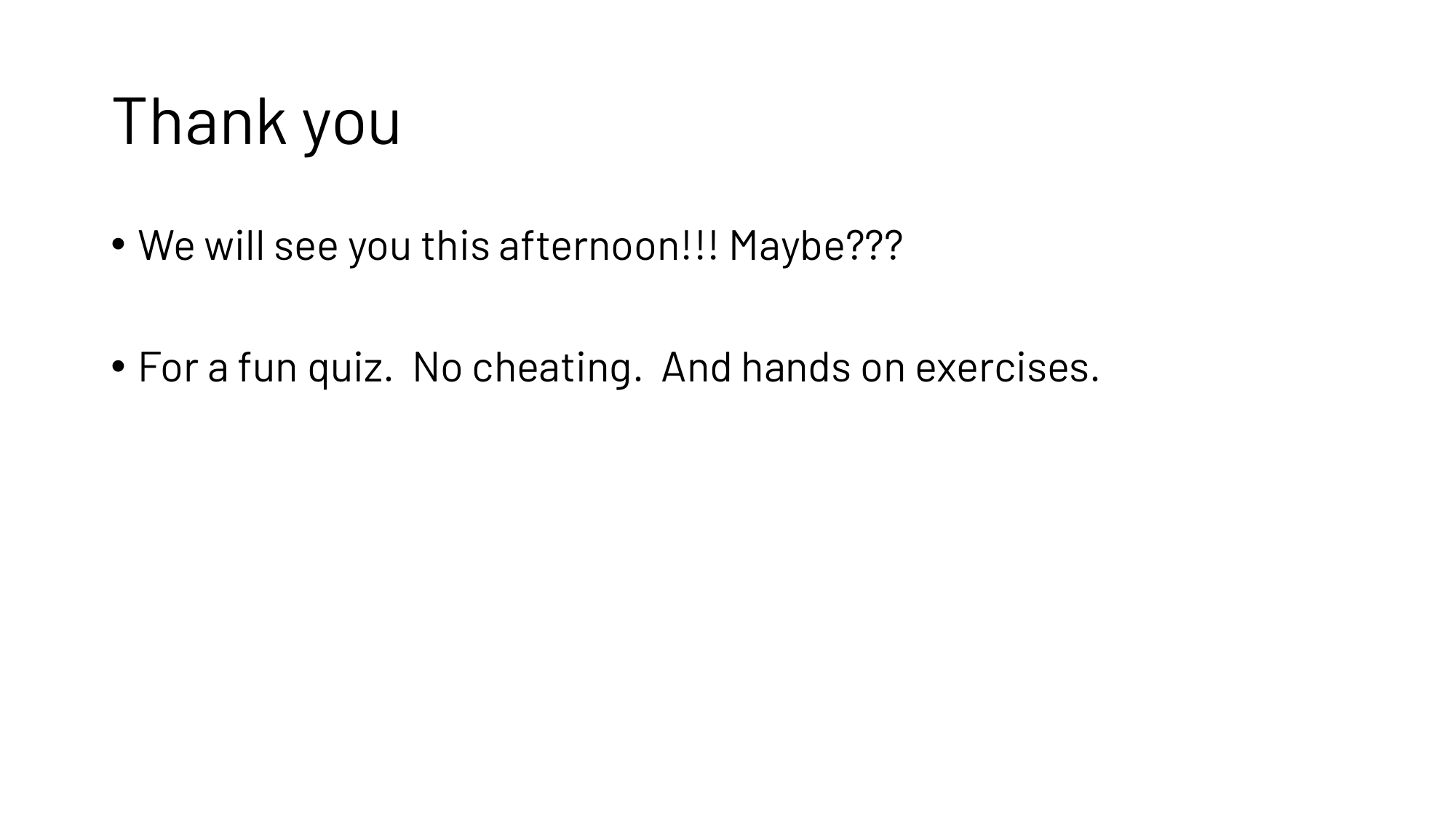

# Thank you
We will see you this afternoon!!! Maybe???

For a fun quiz.  No cheating.  And hands on exercises.